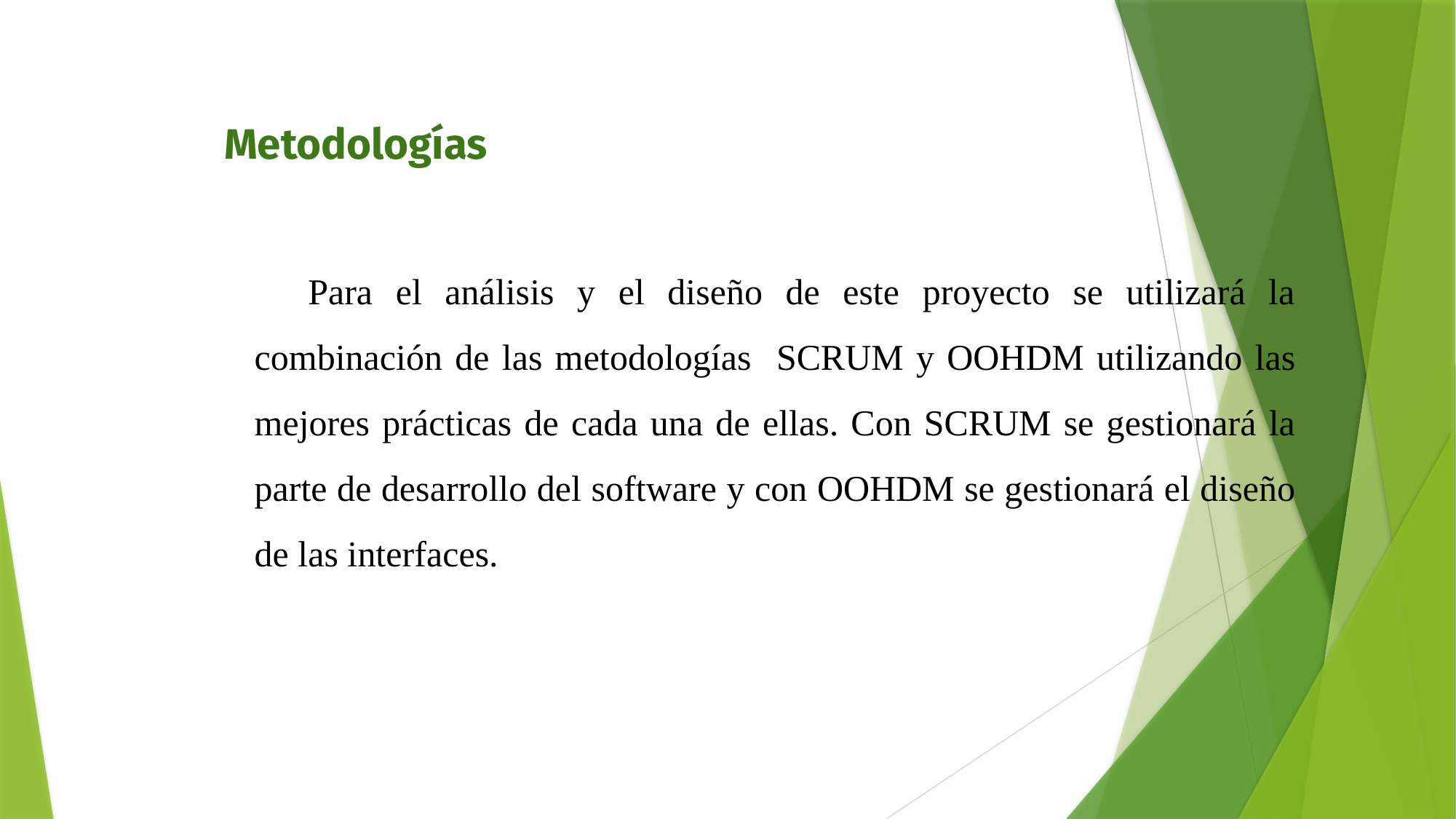

Metodologías
Para el análisis y el diseño de este proyecto se utilizará la combinación de las metodologías  SCRUM y OOHDM utilizando las mejores prácticas de cada una de ellas. Con SCRUM se gestionará la parte de desarrollo del software y con OOHDM se gestionará el diseño de las interfaces.